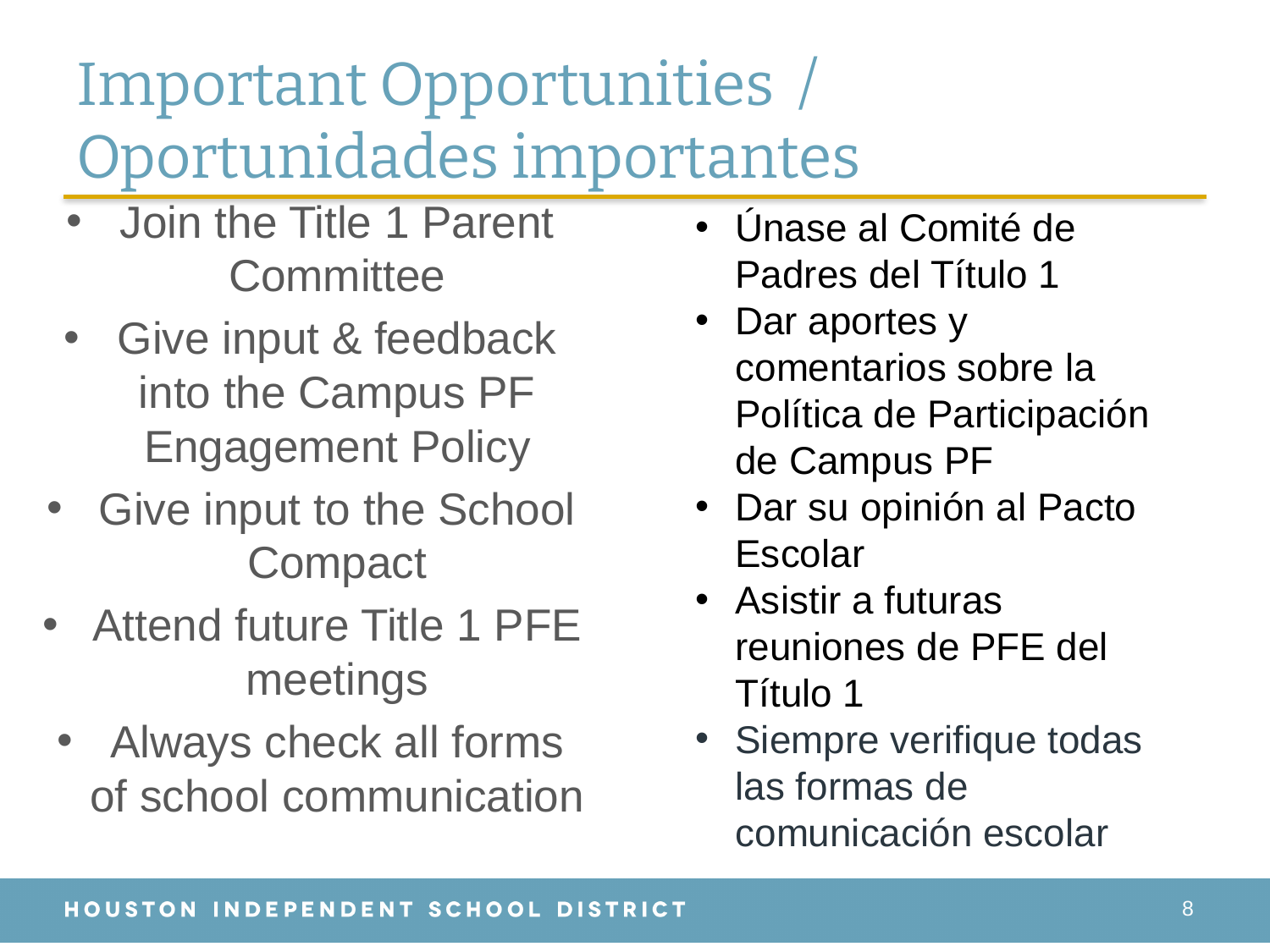

# Important Opportunities  /   Oportunidades importantes
Join the Title 1 Parent Committee
Give input & feedback into the Campus PF Engagement Policy
Give input to the School Compact
Attend future Title 1 PFE meetings
Always check all forms of school communication

Únase al Comité de Padres del Título 1
Dar aportes y comentarios sobre la Política de Participación de Campus PF
Dar su opinión al Pacto Escolar
Asistir a futuras reuniones de PFE del Título 1
Siempre verifique todas las formas de comunicación escolar
8